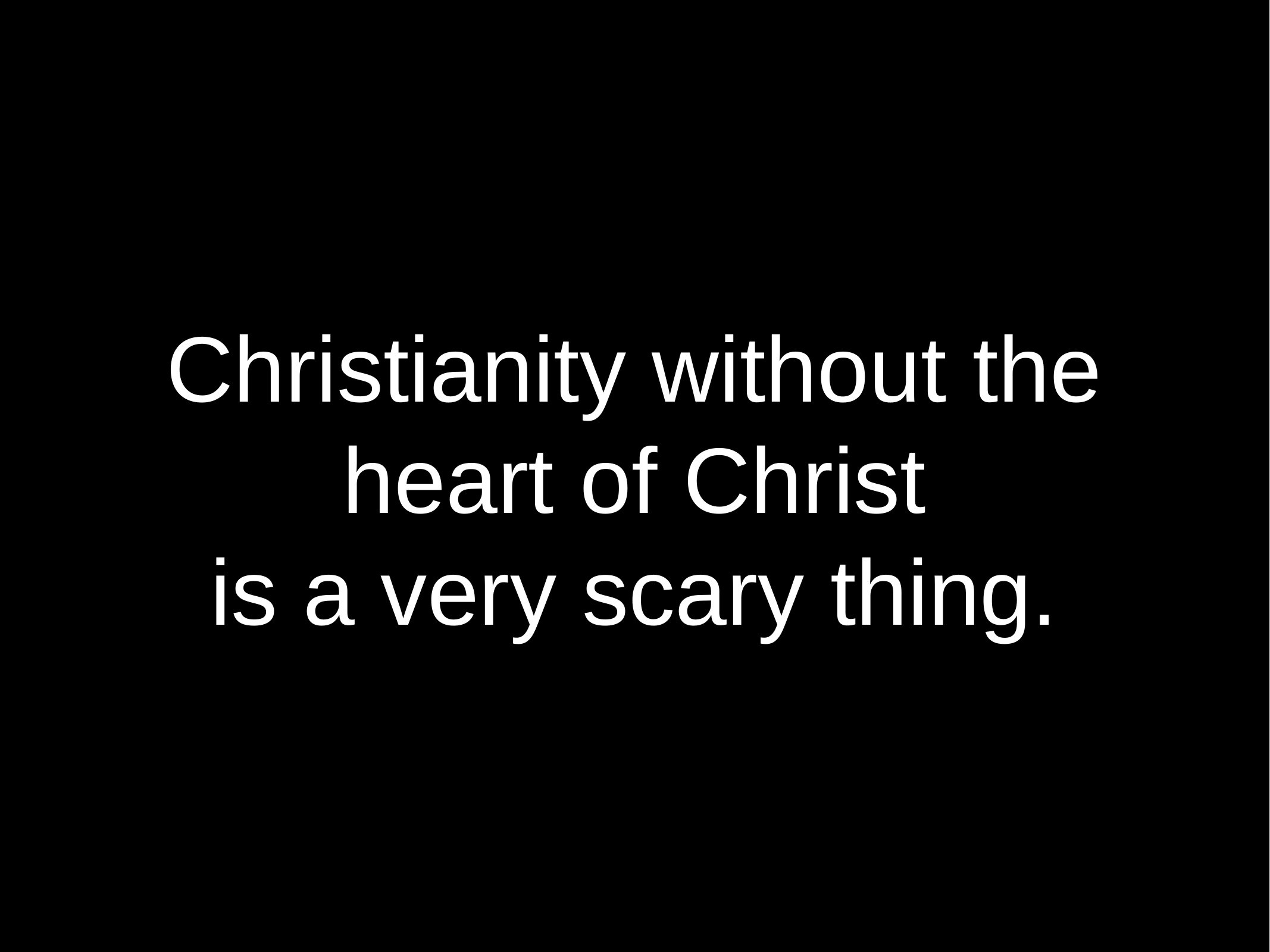

Christianity without the heart of Christ
is a very scary thing.